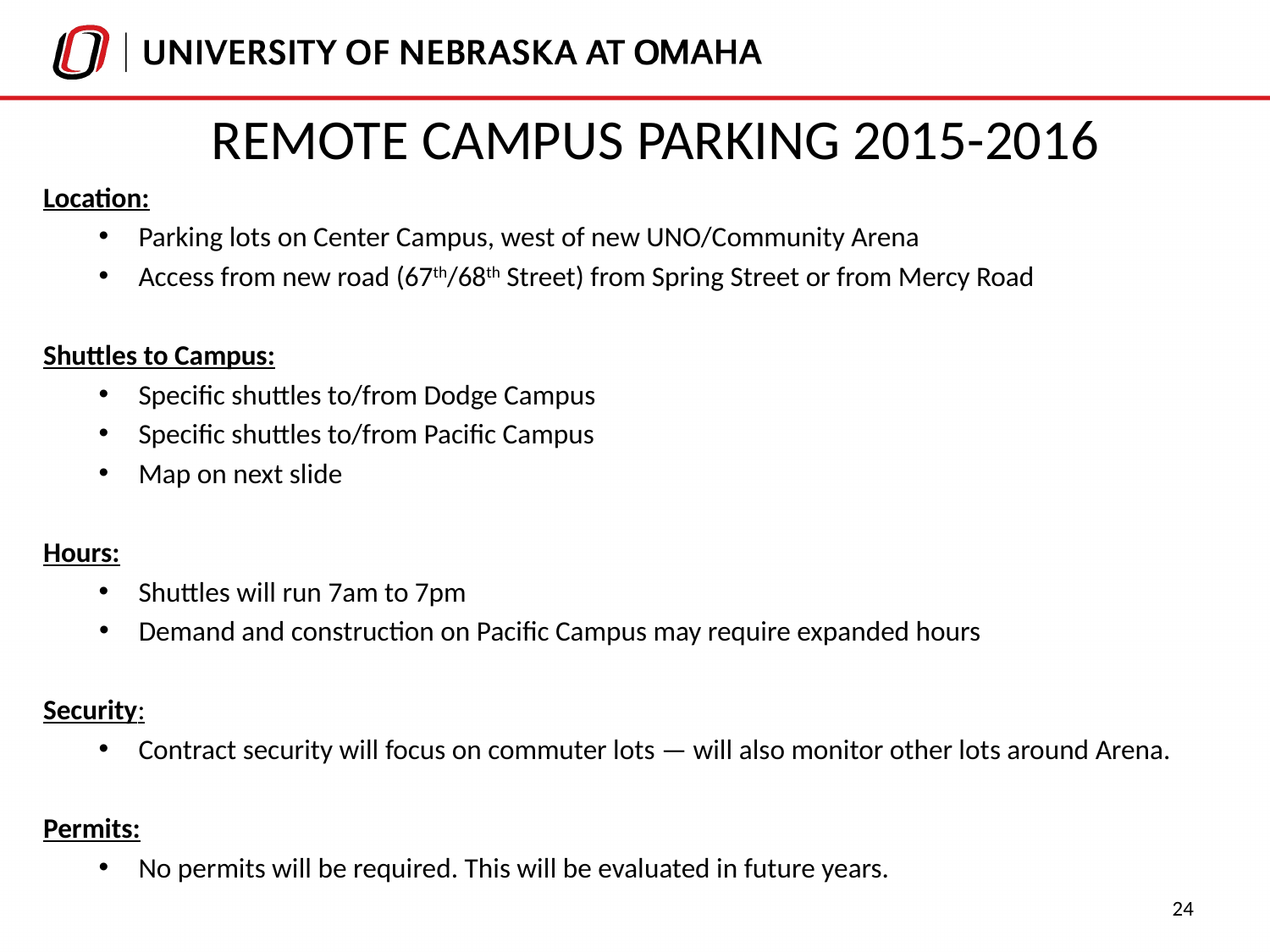

# Remote Campus Parking 2015-2016
Location:
Parking lots on Center Campus, west of new UNO/Community Arena
Access from new road (67th/68th Street) from Spring Street or from Mercy Road

Shuttles to Campus:
Specific shuttles to/from Dodge Campus
Specific shuttles to/from Pacific Campus
Map on next slide

Hours:
Shuttles will run 7am to 7pm
Demand and construction on Pacific Campus may require expanded hours

Security:
Contract security will focus on commuter lots — will also monitor other lots around Arena.

Permits:
No permits will be required. This will be evaluated in future years.

24